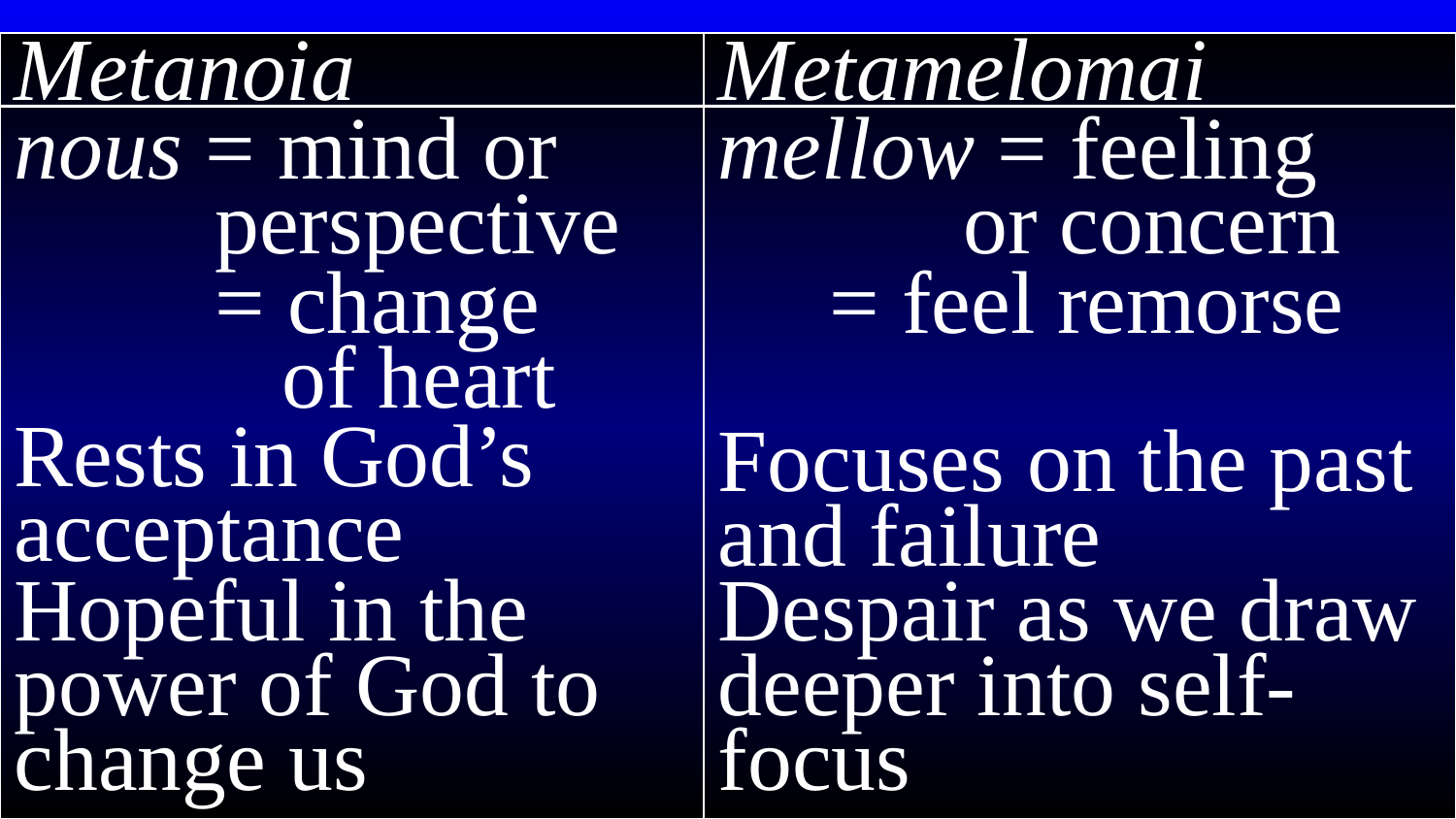

# Comparing
Metanoia
nous = mind or
         perspective
         = change
            of heart
Rests in God’s acceptance
Hopeful in the power of God to change us
Metamelomai
mellow = feeling
           or concern
     = feel remorse

Focuses on the past and failure
Despair as we draw deeper into self-focus